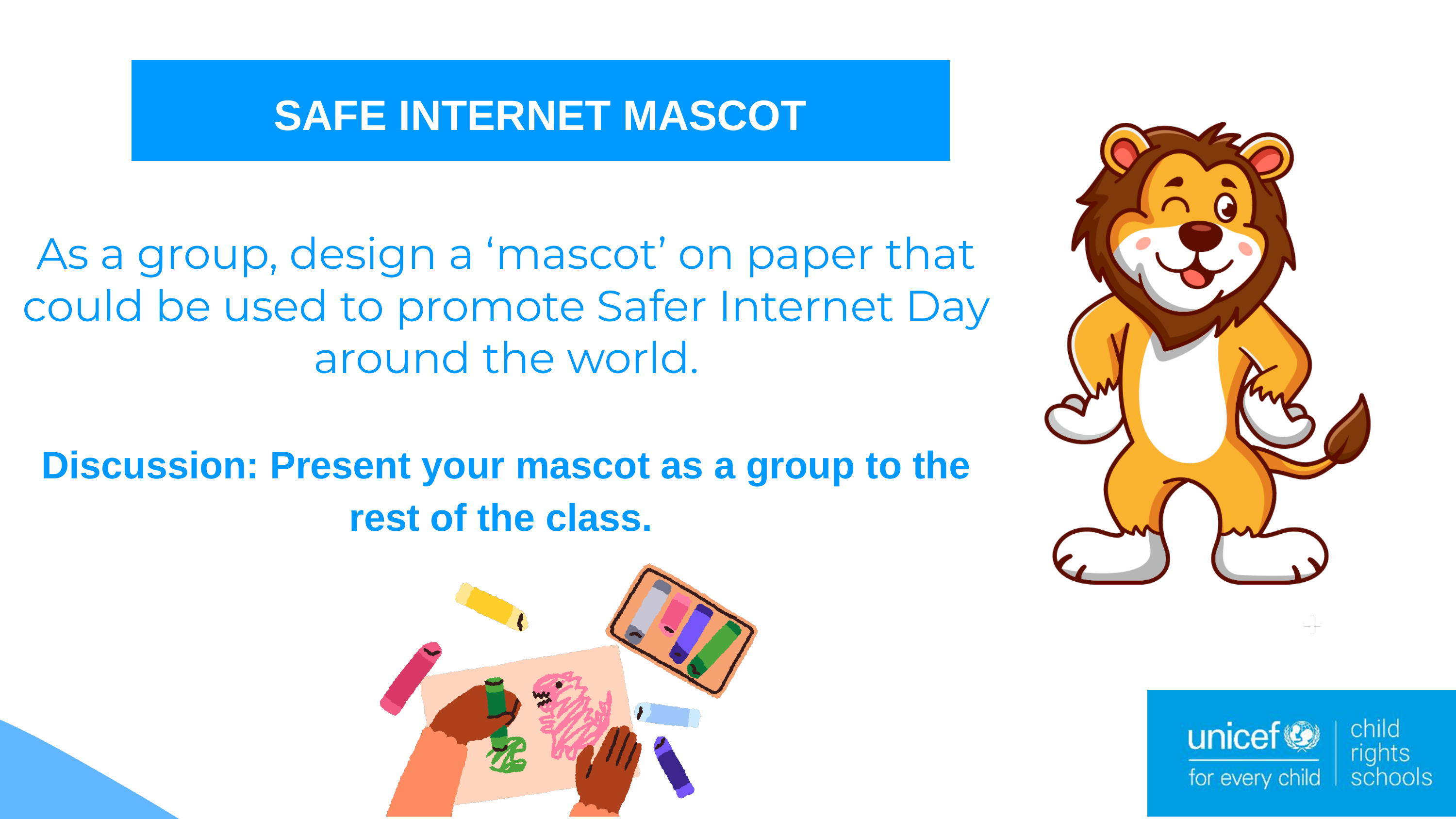

SAFE INTERNET MASCOT

As a group, design a ‘mascot’ on paper that could be used to promote Safer Internet Day around the world.

Discussion: Present your mascot as a group to the rest of the class.
The energy sources we use today are highly disruptive and damaging to the environment, especially due to the use of hydrocarbon fuels that have increasingly caused global warming.